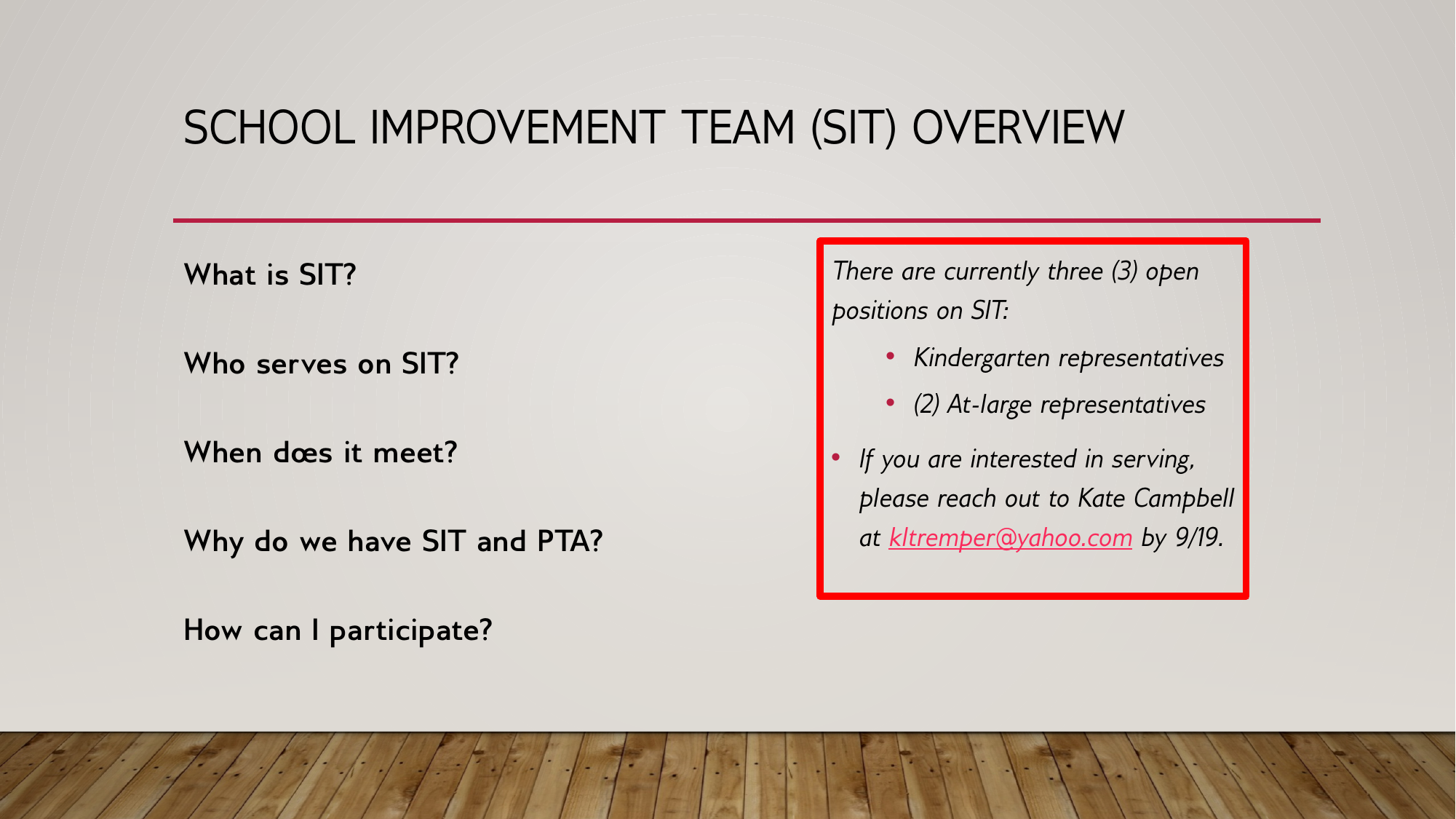

# School Improvement team (sit) overview
What is SIT?

Who serves on SIT?

When does it meet?

Why do we have SIT and PTA?

How can I participate?
There are currently three (3) open positions on SIT:
Kindergarten representatives
(2) At-large representatives
If you are interested in serving, please reach out to Kate Campbell at kltremper@yahoo.com by 9/19.